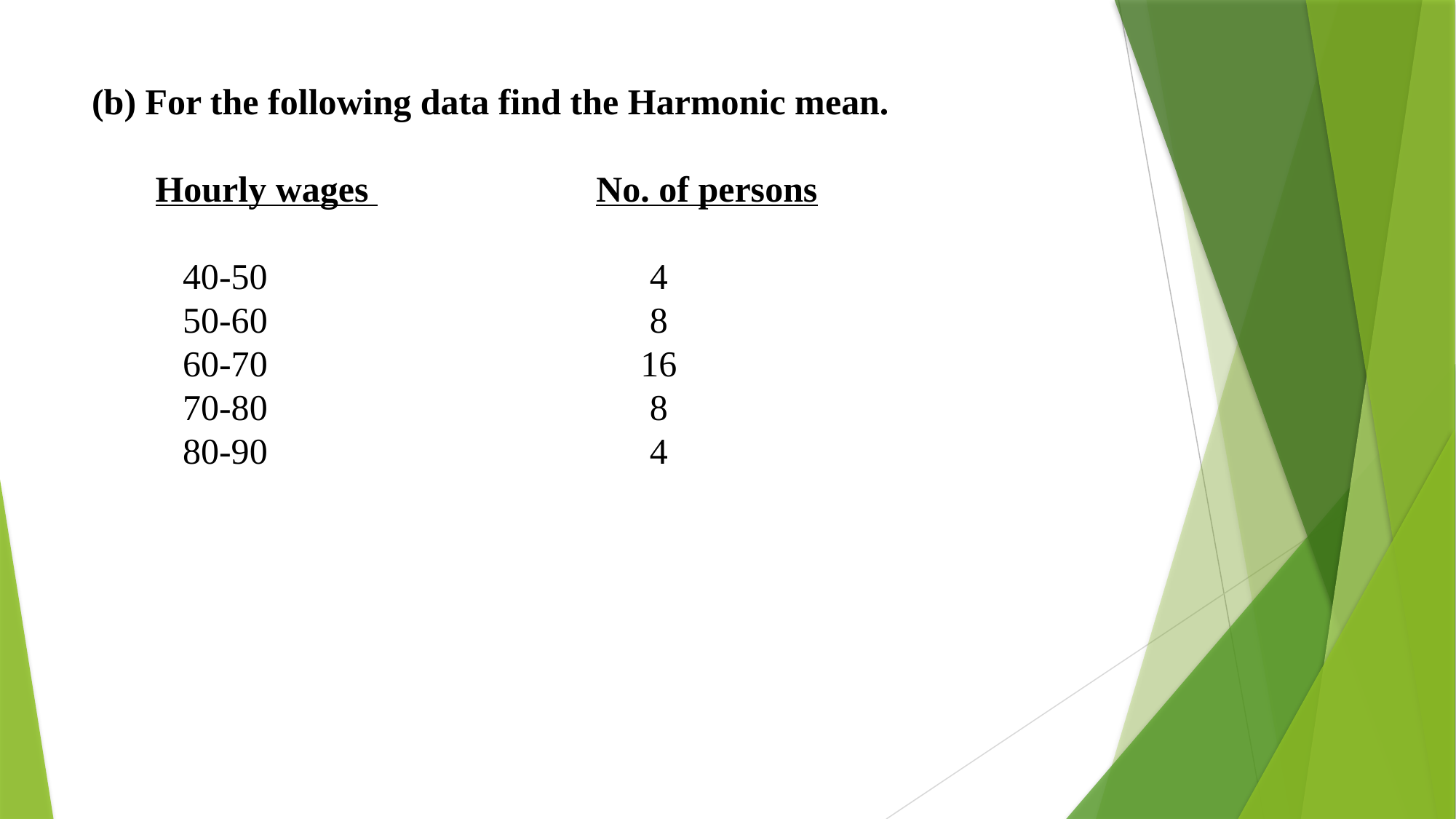

# (b) For the following data find the Harmonic mean. Hourly wages                         No. of persons 40-50                                          4 50-60                                          8 60-70                                         16 70-80                                          8 80-90                                          4